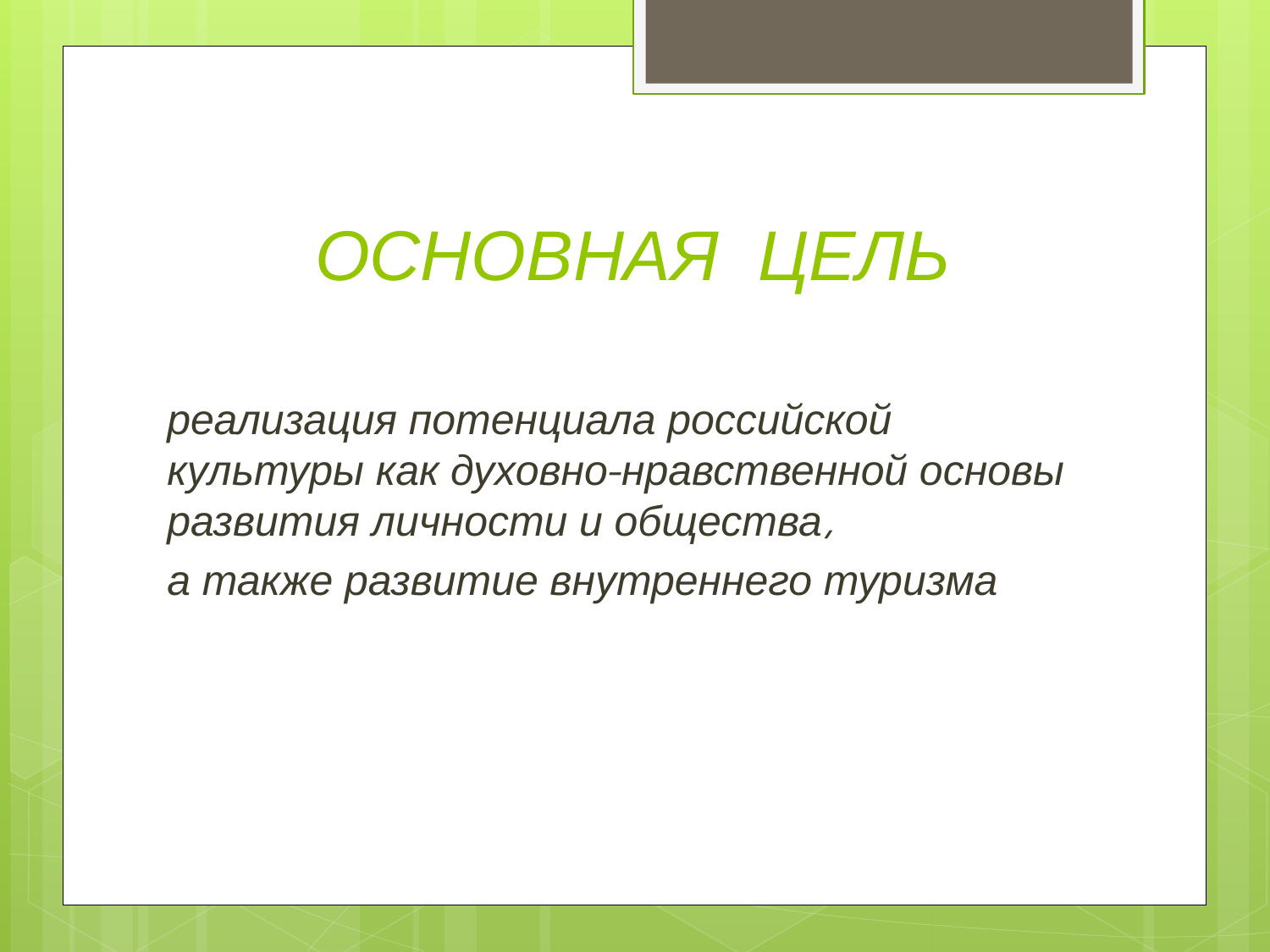

# ОСНОВНАЯ  ЦЕЛЬ
реализация потенциала российской культуры как духовно-нравственной основы развития личности и общества,
а также развитие внутреннего туризма